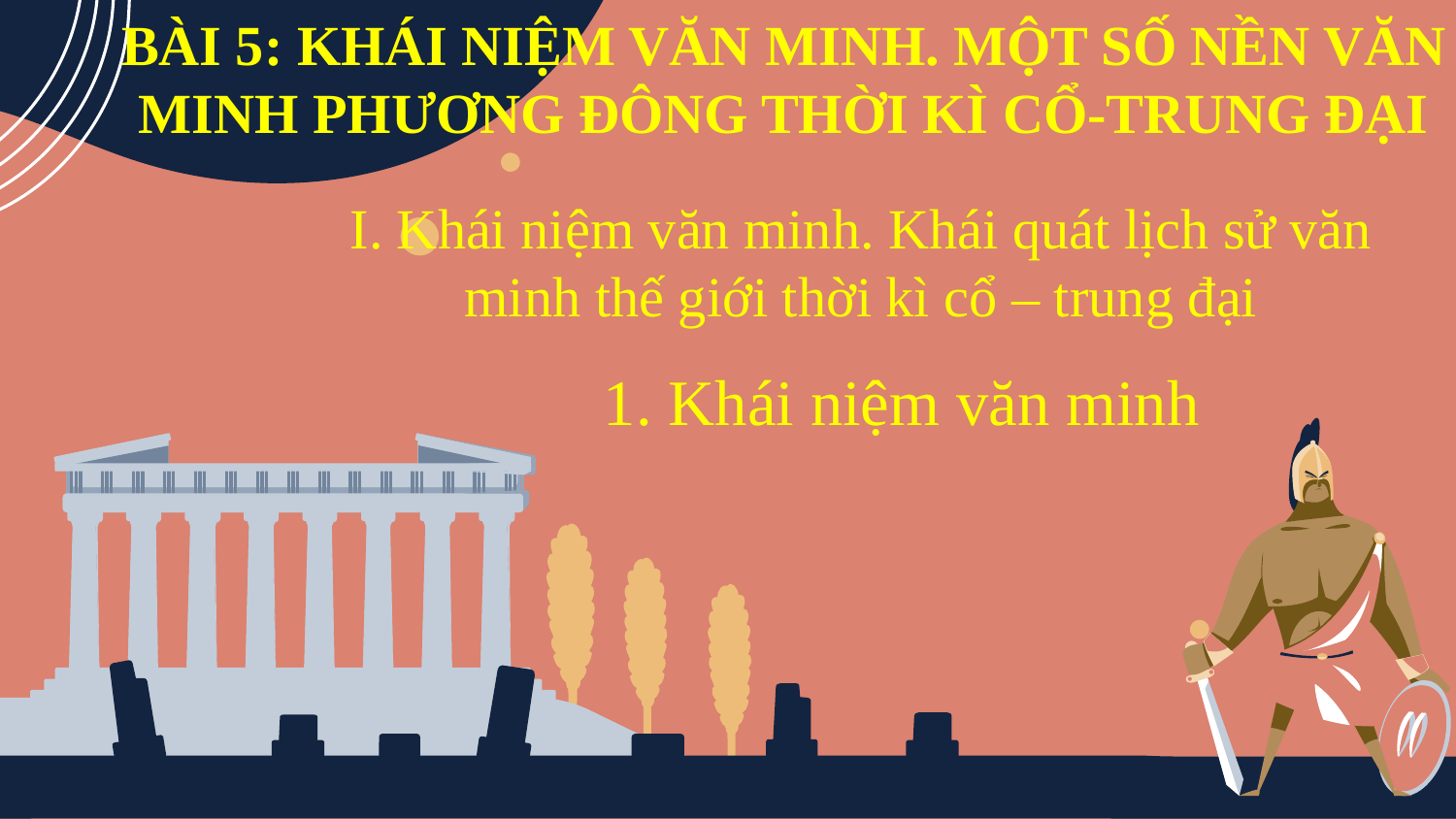

BÀI 5: KHÁI NIỆM VĂN MINH. MỘT SỐ NỀN VĂN MINH PHƯƠNG ĐÔNG THỜI KÌ CỔ-TRUNG ĐẠI

# I. Khái niệm văn minh. Khái quát lịch sử văn minh thế giới thời kì cổ – trung đại
1. Khái niệm văn minh